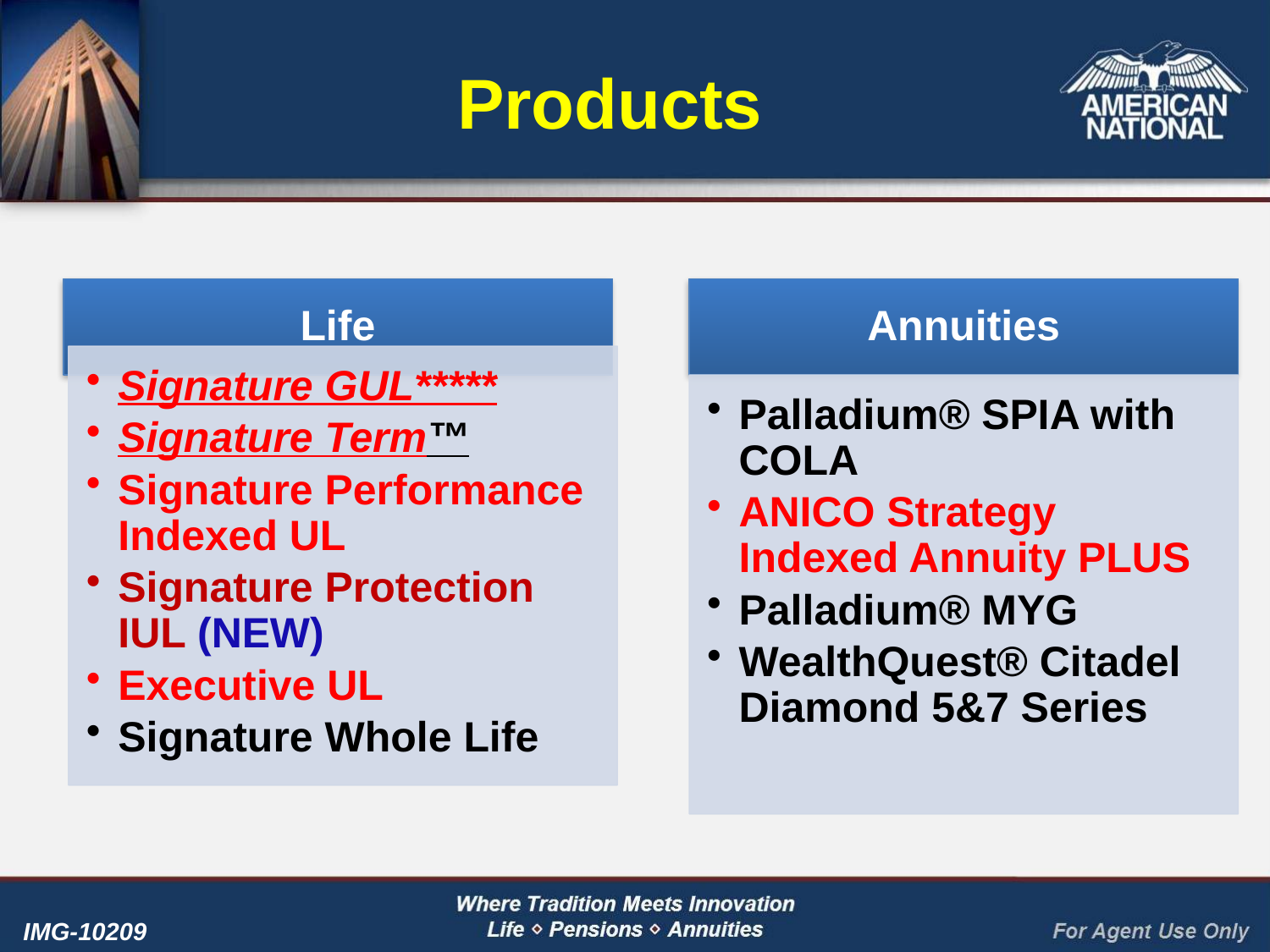

# Products
Life
Signature GUL*****
Signature Term™
Signature Performance Indexed UL
Signature Protection IUL (NEW)
Executive UL
Signature Whole Life
Annuities
Palladium® SPIA with COLA
ANICO Strategy Indexed Annuity PLUS
Palladium® MYG
WealthQuest® Citadel Diamond 5&7 Series